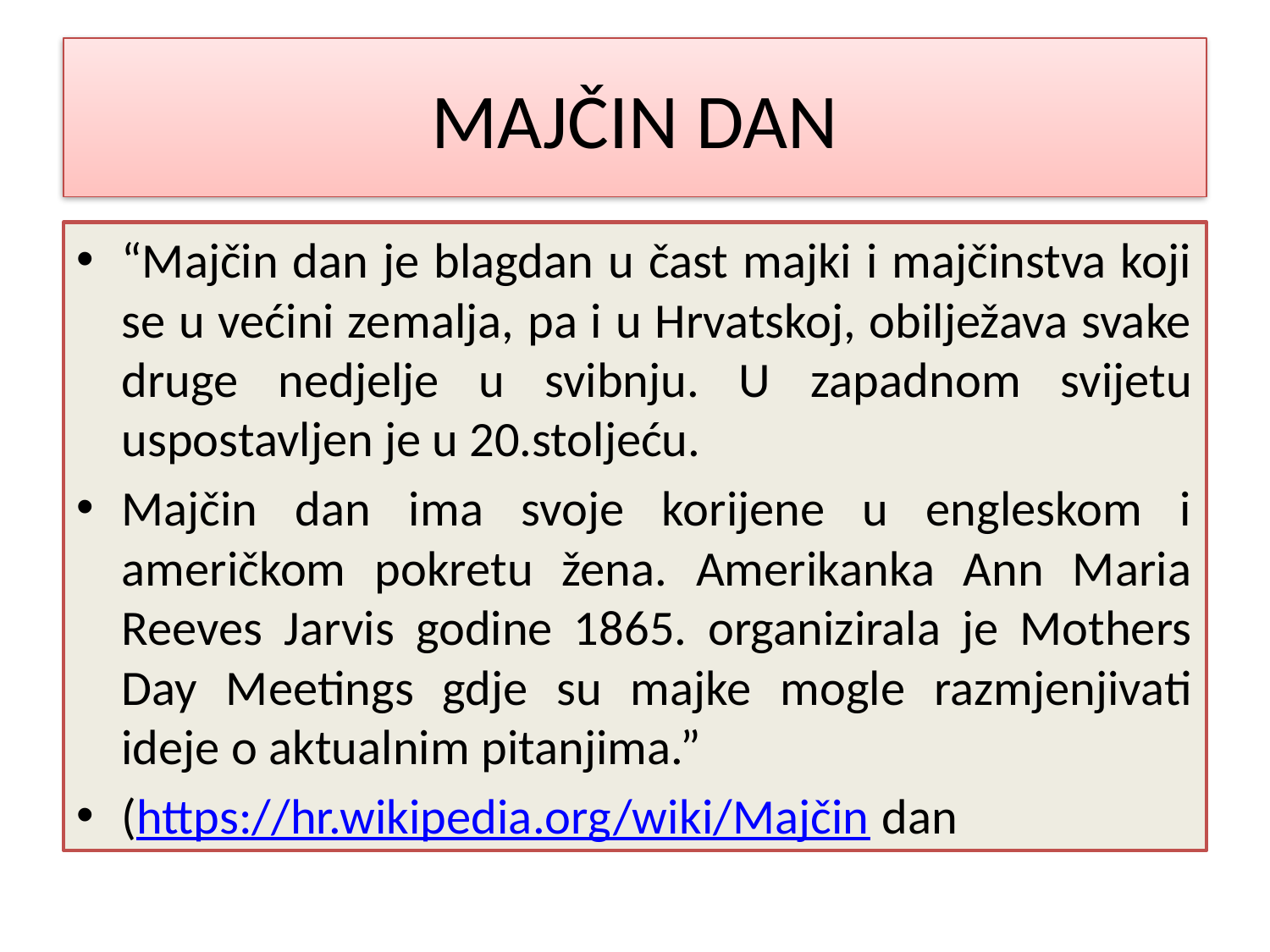

# MAJČIN DAN
“Majčin dan je blagdan u čast majki i majčinstva koji se u većini zemalja, pa i u Hrvatskoj, obilježava svake druge nedjelje u svibnju. U zapadnom svijetu uspostavljen je u 20.stoljeću.
Majčin dan ima svoje korijene u engleskom i američkom pokretu žena. Amerikanka Ann Maria Reeves Jarvis godine 1865. organizirala je Mothers Day Meetings gdje su majke mogle razmjenjivati ideje o aktualnim pitanjima.”
(https://hr.wikipedia.org/wiki/Majčin dan